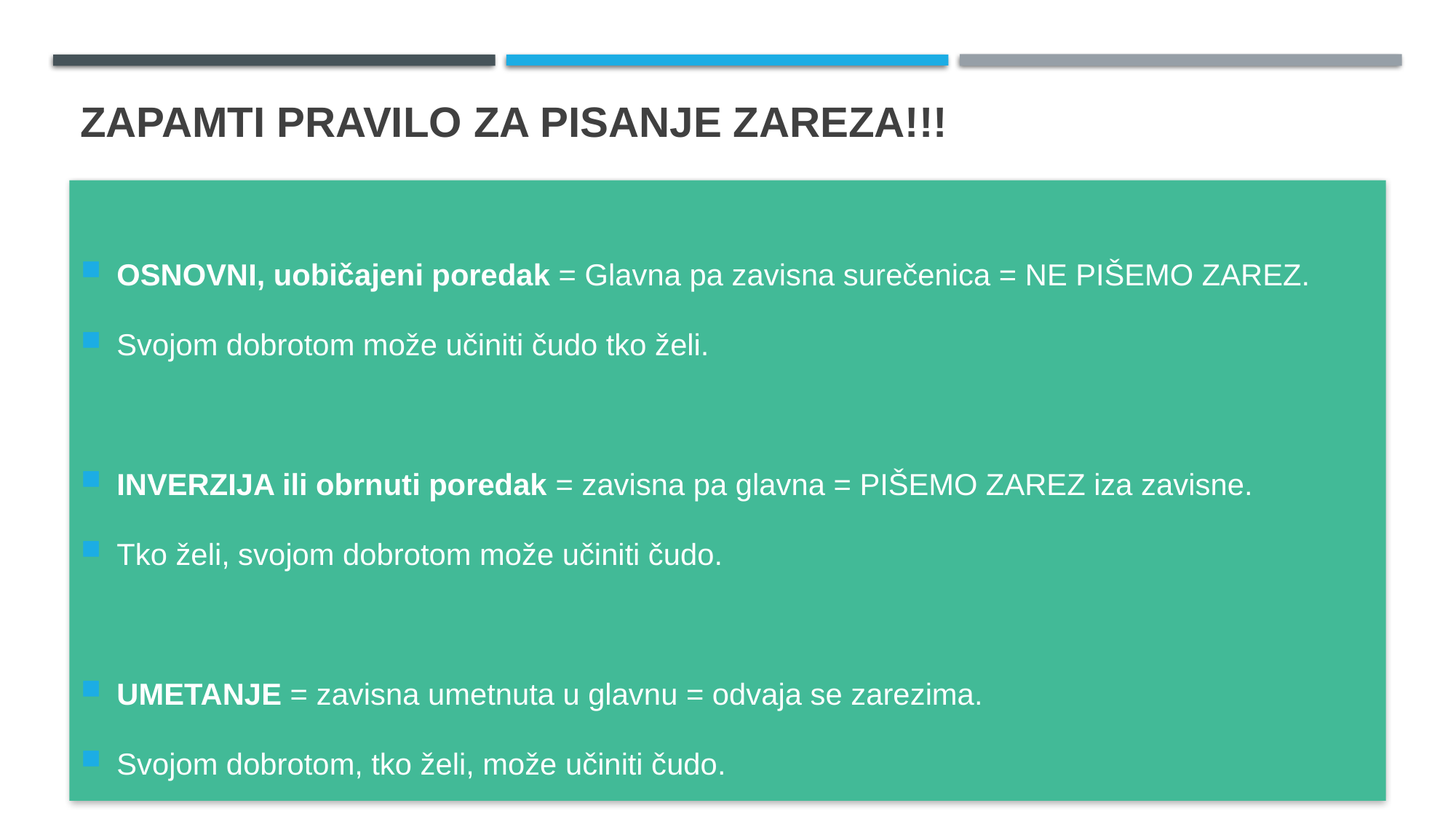

# Zapamti pravilo za pisanje zareza!!!

OSNOVNI, uobičajeni poredak = Glavna pa zavisna surečenica = NE PIŠEMO ZAREZ.
Svojom dobrotom može učiniti čudo tko želi.

INVERZIJA ili obrnuti poredak = zavisna pa glavna = PIŠEMO ZAREZ iza zavisne.
Tko želi, svojom dobrotom može učiniti čudo.

UMETANJE = zavisna umetnuta u glavnu = odvaja se zarezima.
Svojom dobrotom, tko želi, može učiniti čudo.